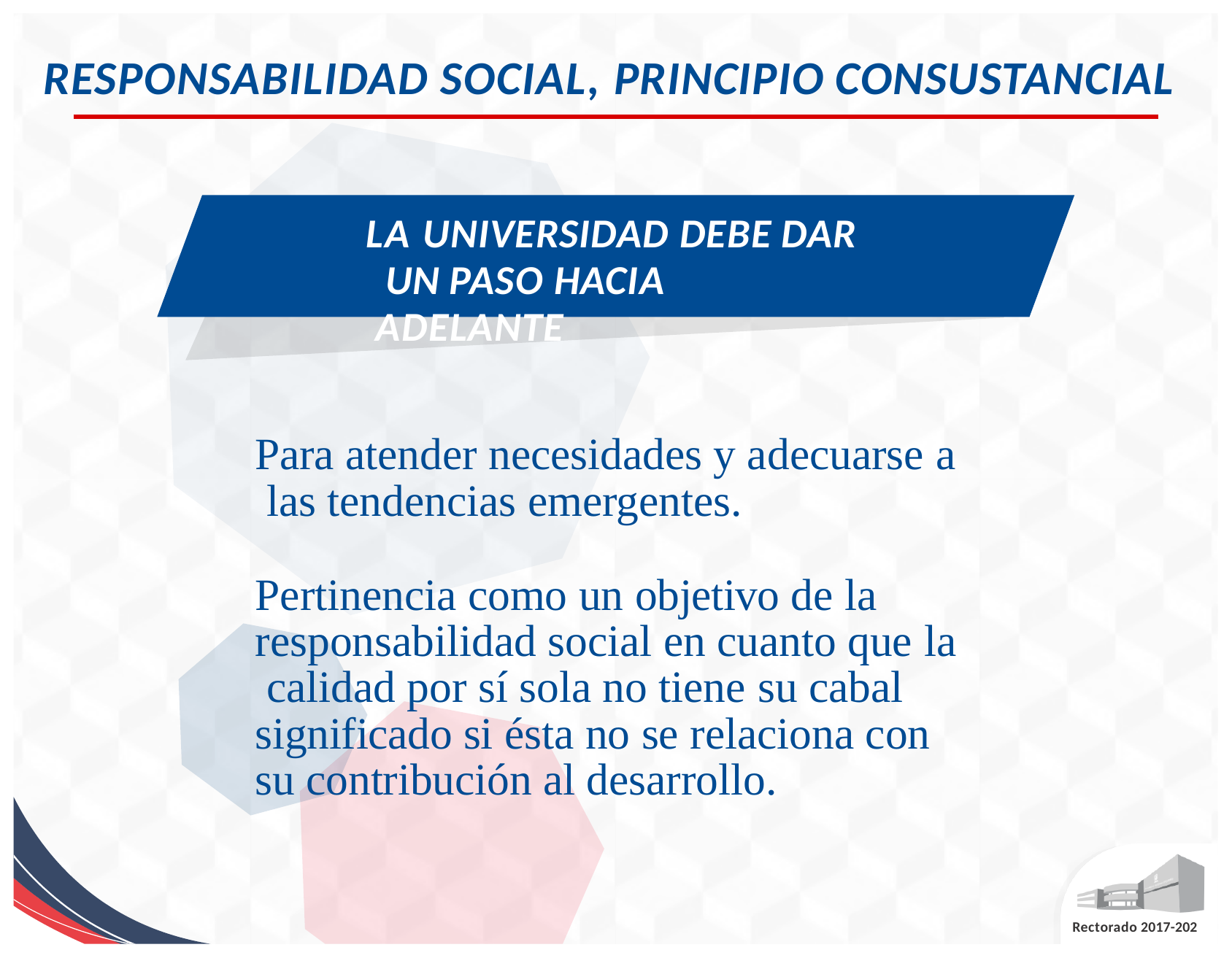

# RESPONSABILIDAD SOCIAL, PRINCIPIO CONSUSTANCIAL

LA UNIVERSIDAD DEBE DAR  UN PASO HACIA ADELANTE

Para atender necesidades y adecuarse a  las tendencias emergentes.

Pertinencia como un objetivo de la  responsabilidad social en cuanto que la  calidad por sí sola no tiene su cabal  significado si ésta no se relaciona con  su contribución al desarrollo.

Rectorado 2017-202